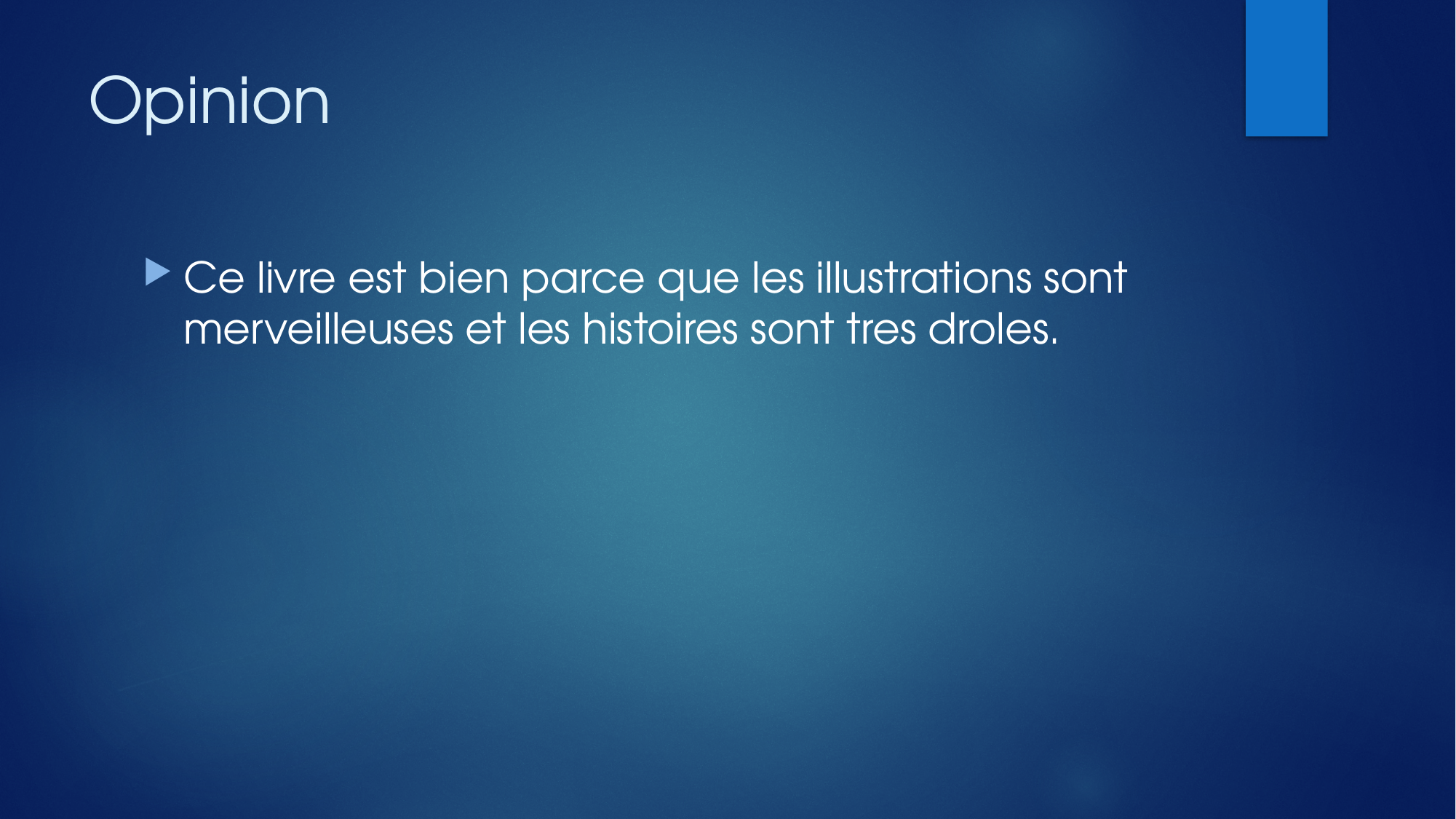

# Opinion
Ce livre est bien parce que les illustrations sont merveilleuses et les histoires sont tres droles.